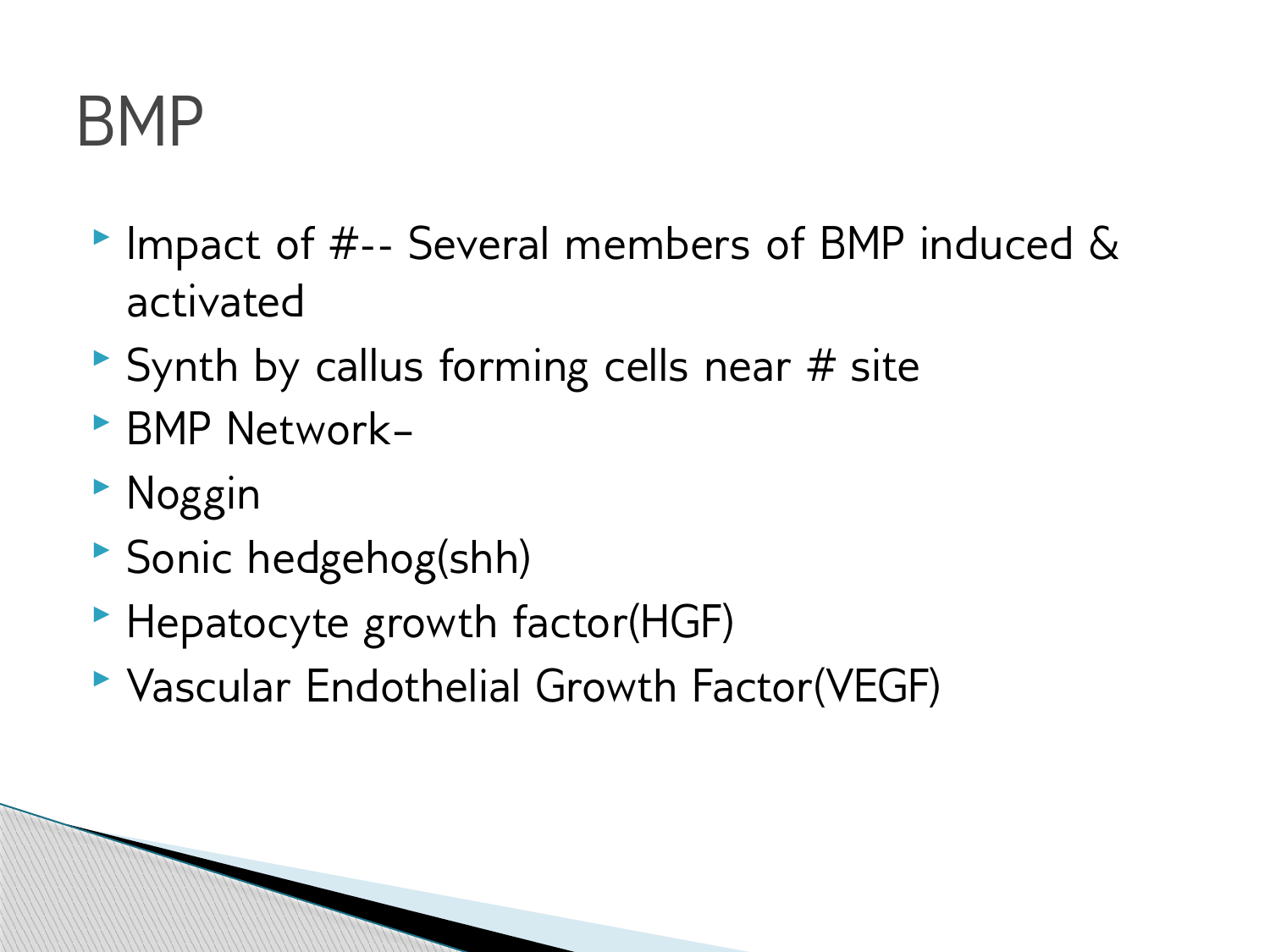

# BMP
Impact of #-- Several members of BMP induced & activated
Synth by callus forming cells near # site
BMP Network–
Noggin
Sonic hedgehog(shh)
Hepatocyte growth factor(HGF)
Vascular Endothelial Growth Factor(VEGF)